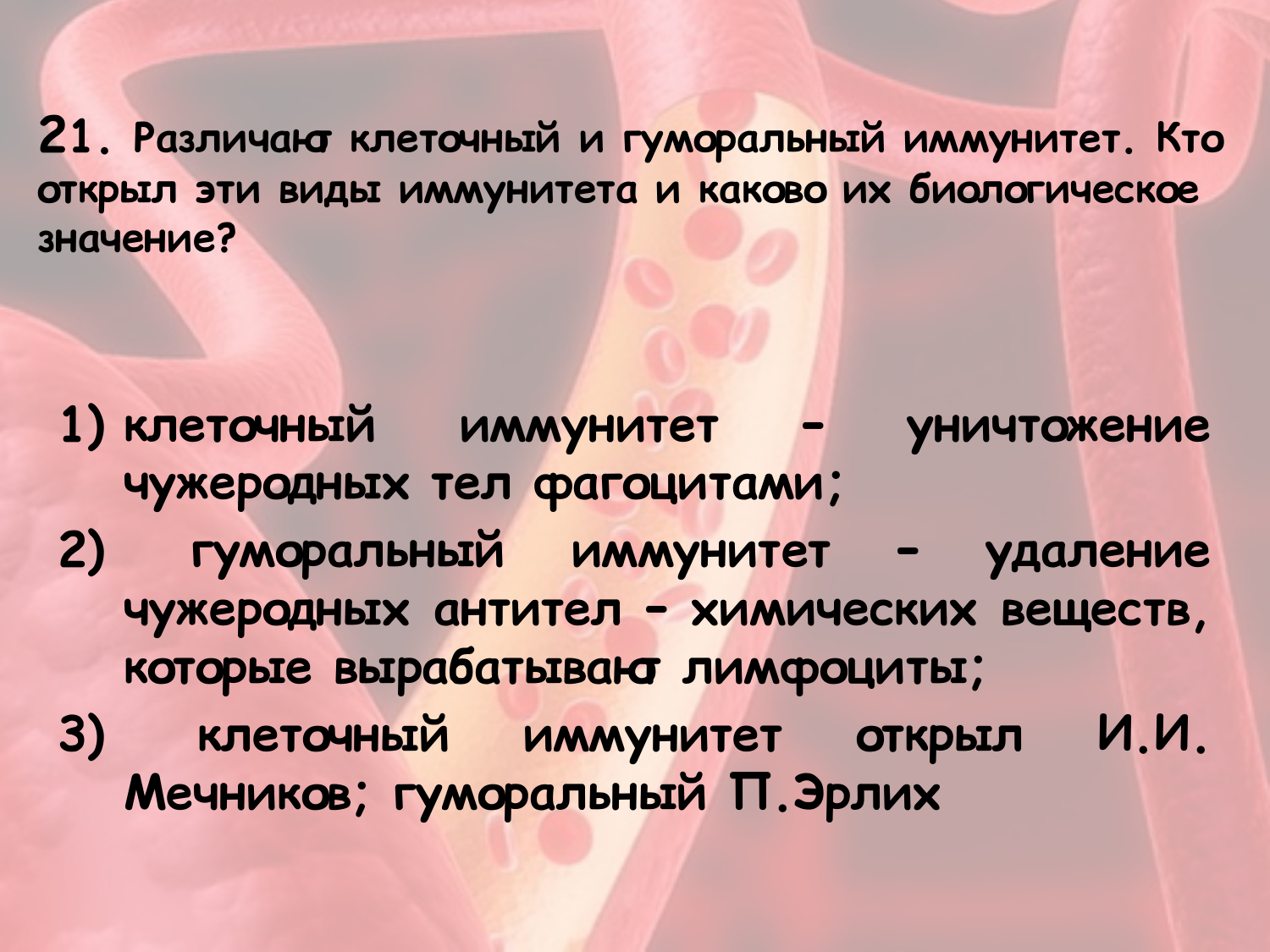

# 21. Различают клеточный и гуморальный иммунитет. Кто открыл эти виды иммунитета и каково их биологическое значение?
клеточный иммунитет – уничтожение чужеродных тел фагоцитами;
 гуморальный иммунитет – удаление чужеродных антител – химических веществ, которые вырабатывают лимфоциты;
 клеточный иммунитет открыл И.И. Мечников; гуморальный П.Эрлих